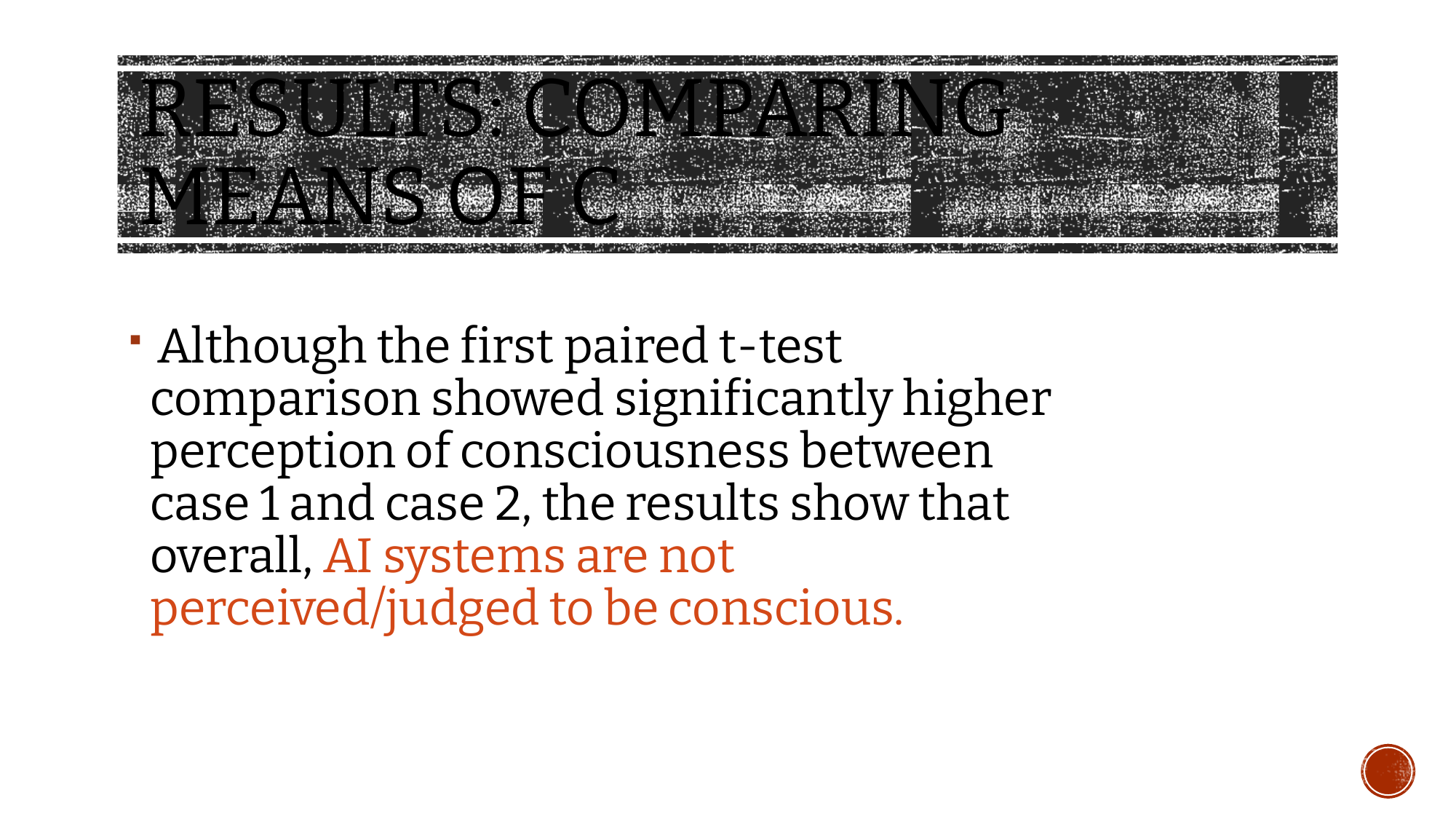

# Results: Comparing means of C

 Although the first paired t-test comparison showed significantly higher perception of consciousness between case 1 and case 2, the results show that overall, AI systems are not perceived/judged to be conscious.